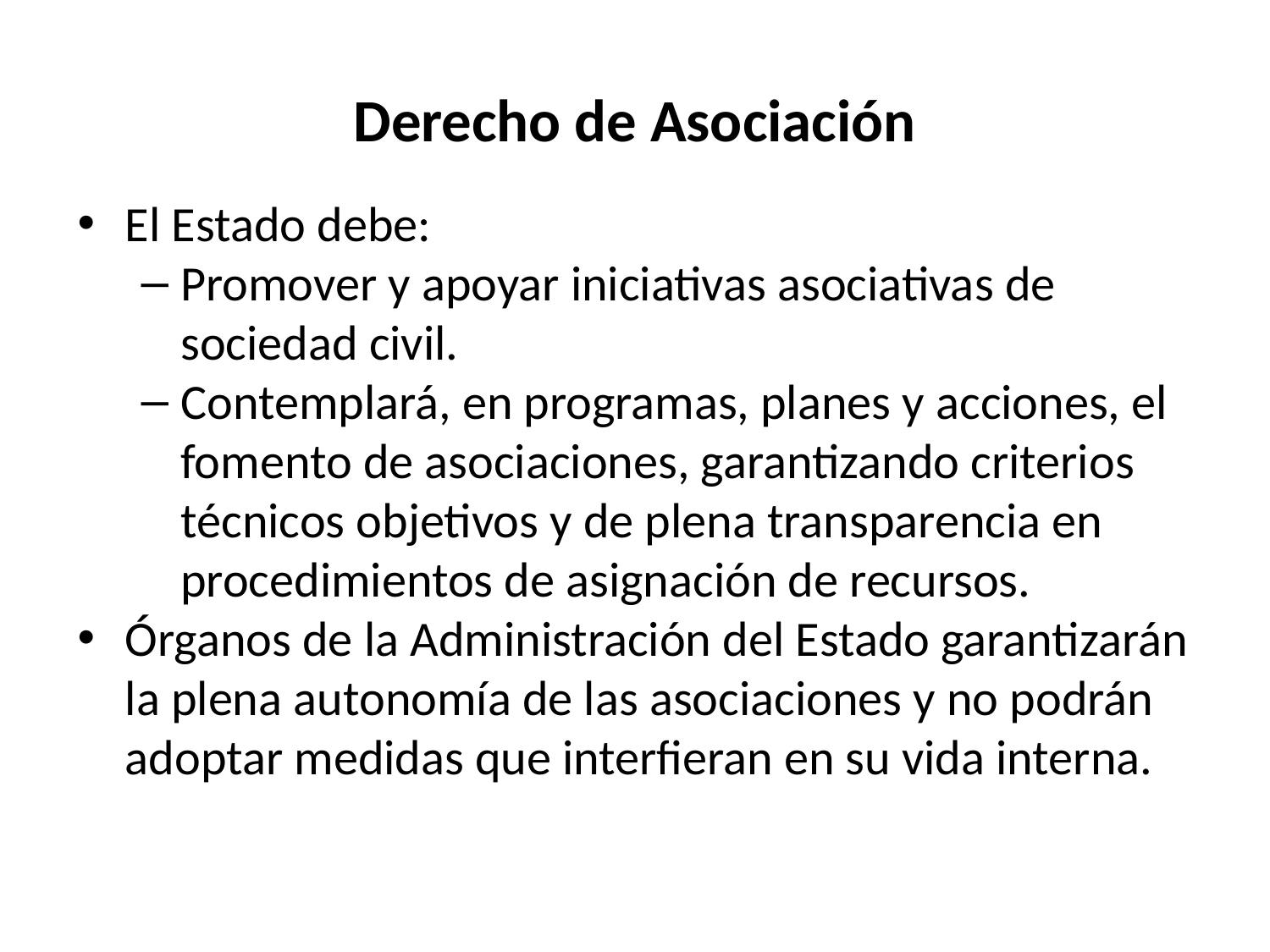

# Derecho de Asociación
El Estado debe:
Promover y apoyar iniciativas asociativas de sociedad civil.
Contemplará, en programas, planes y acciones, el fomento de asociaciones, garantizando criterios técnicos objetivos y de plena transparencia en procedimientos de asignación de recursos.
Órganos de la Administración del Estado garantizarán la plena autonomía de las asociaciones y no podrán adoptar medidas que interfieran en su vida interna.